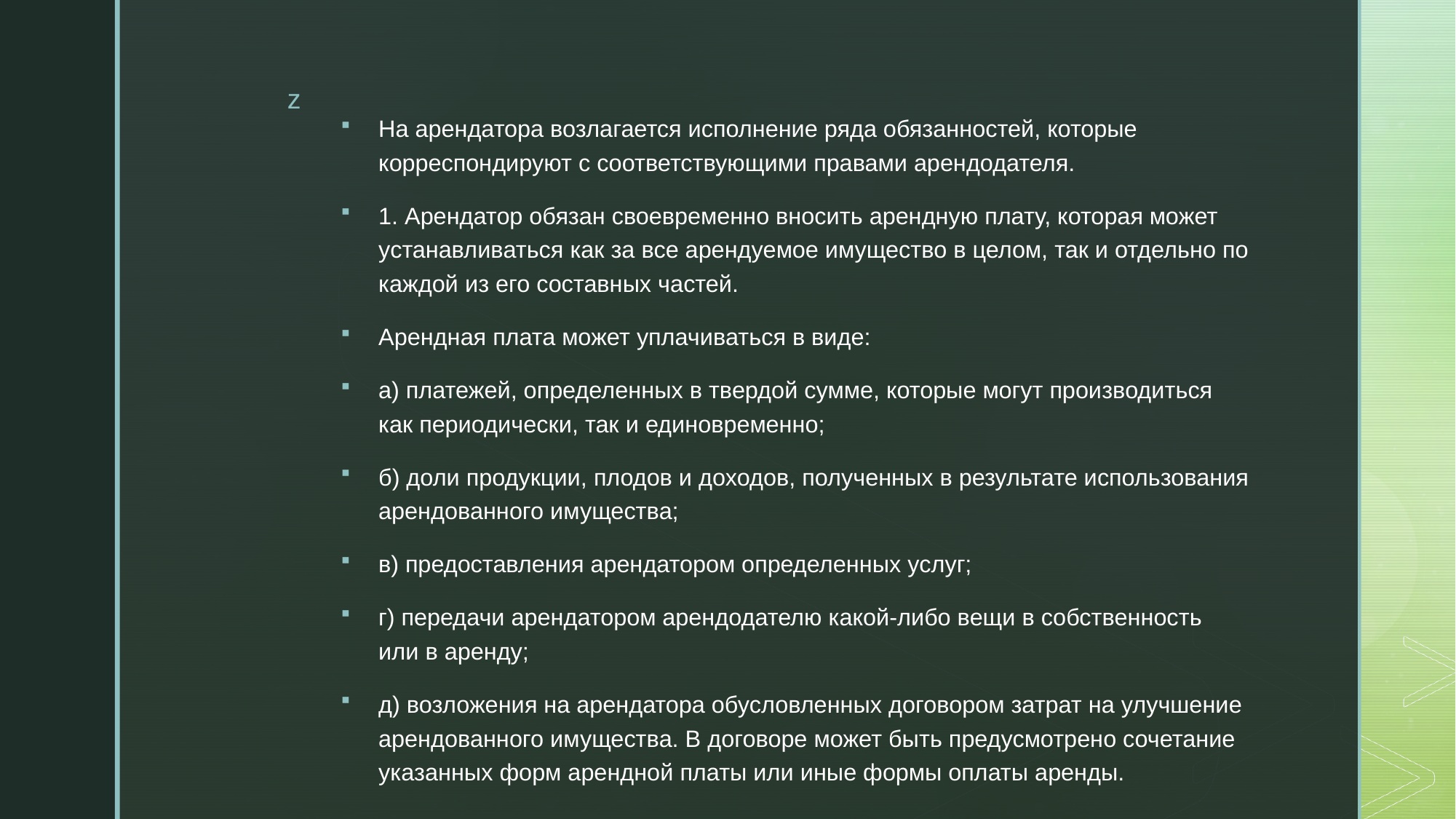

На арендатора возлагается исполнение ряда обязанностей, которые корреспондируют с соответствующими правами арендодателя.
1. Арендатор обязан своевременно вносить арендную плату, которая может устанавливаться как за все арендуемое имущество в целом, так и отдельно по каждой из его составных частей.
Арендная плата может уплачиваться в виде:
а) платежей, определенных в твердой сумме, которые могут производиться как периодически, так и единовременно;
б) доли продукции, плодов и доходов, полученных в результате использования арендованного имущества;
в) предоставления арендатором определенных услуг;
г) передачи арендатором арендодателю какой-либо вещи в собственность или в аренду;
д) возложения на арендатора обусловленных договором затрат на улучшение арендованного имущества. В договоре может быть предусмотрено сочетание указанных форм арендной платы или иные формы оплаты аренды.